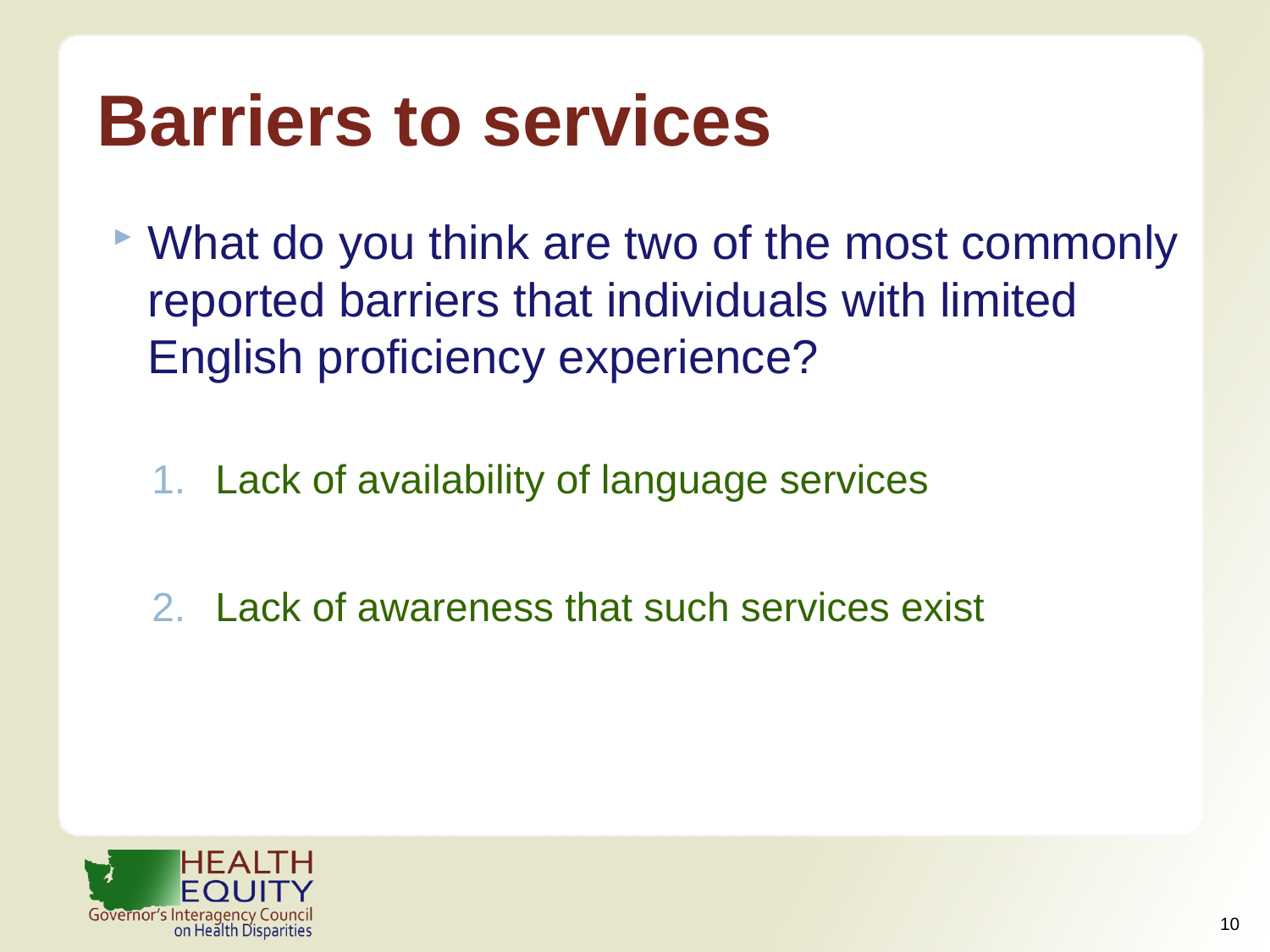

# Barriers to services
What do you think are two of the most commonly reported barriers that individuals with limited English proficiency experience?

Lack of availability of language services

Lack of awareness that such services exist

10